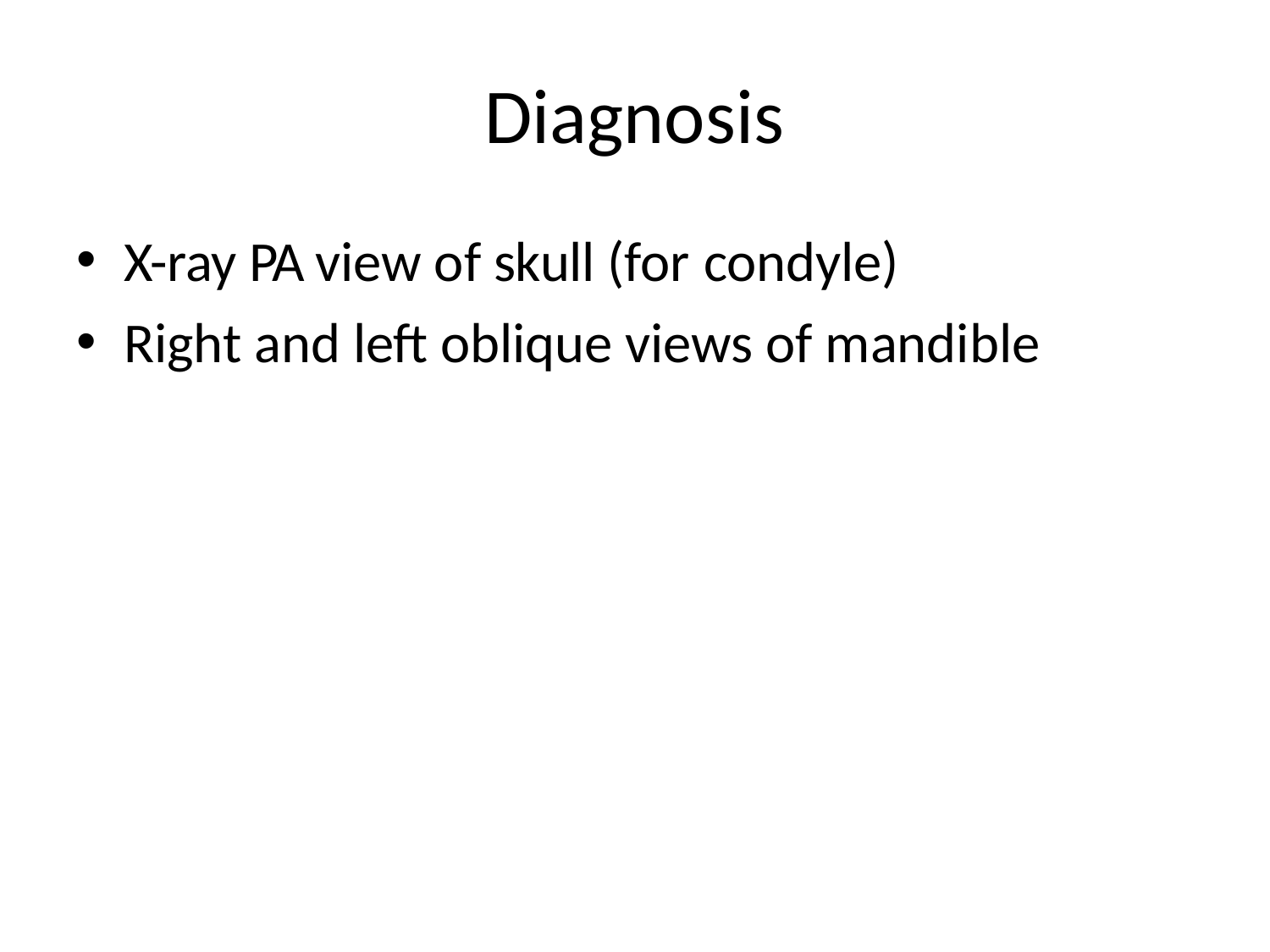

# Diagnosis
X-ray PA view of skull (for condyle)
Right and left oblique views of mandible